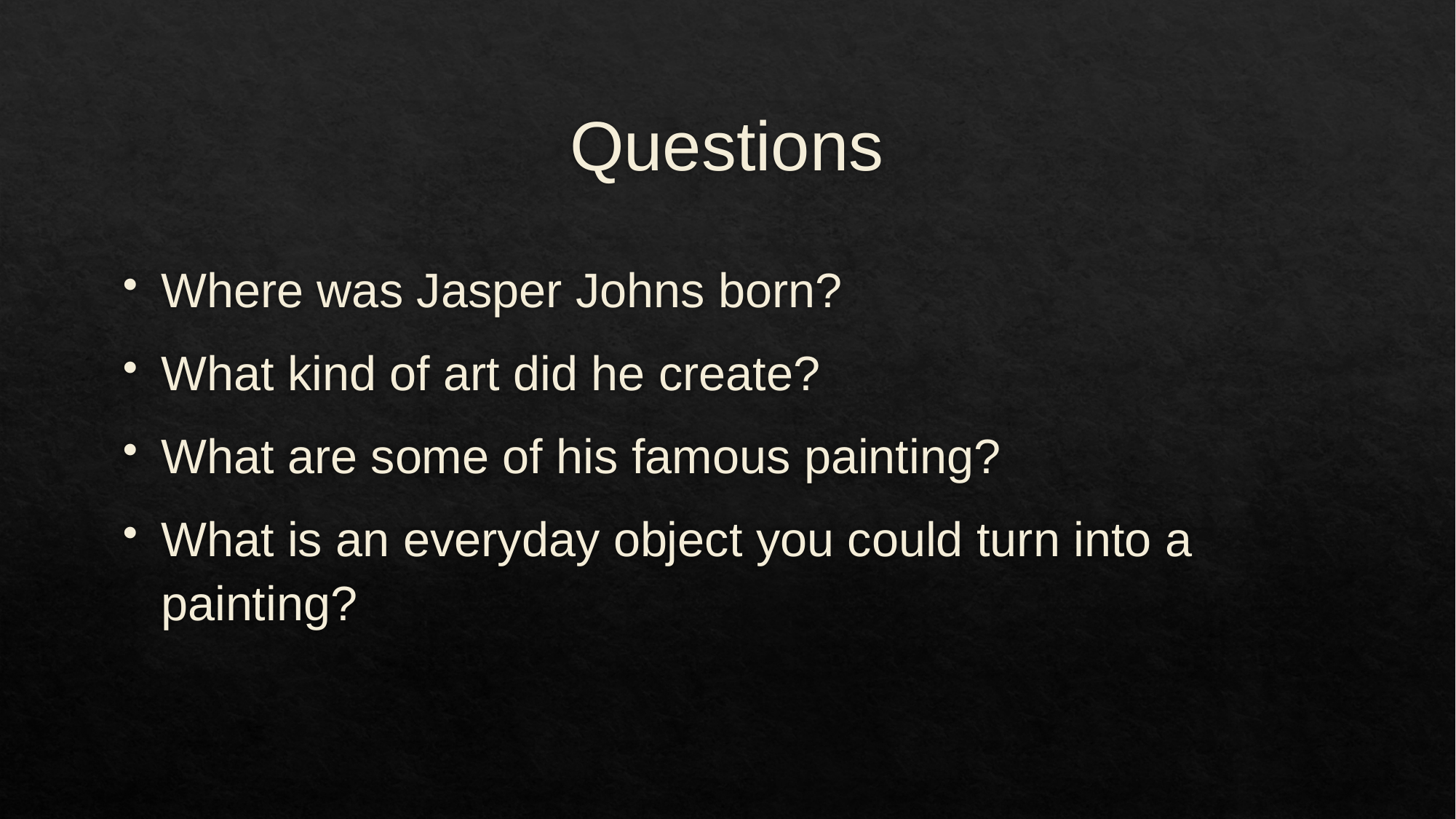

# Questions
Where was Jasper Johns born?
What kind of art did he create?
What are some of his famous painting?
What is an everyday object you could turn into a painting?